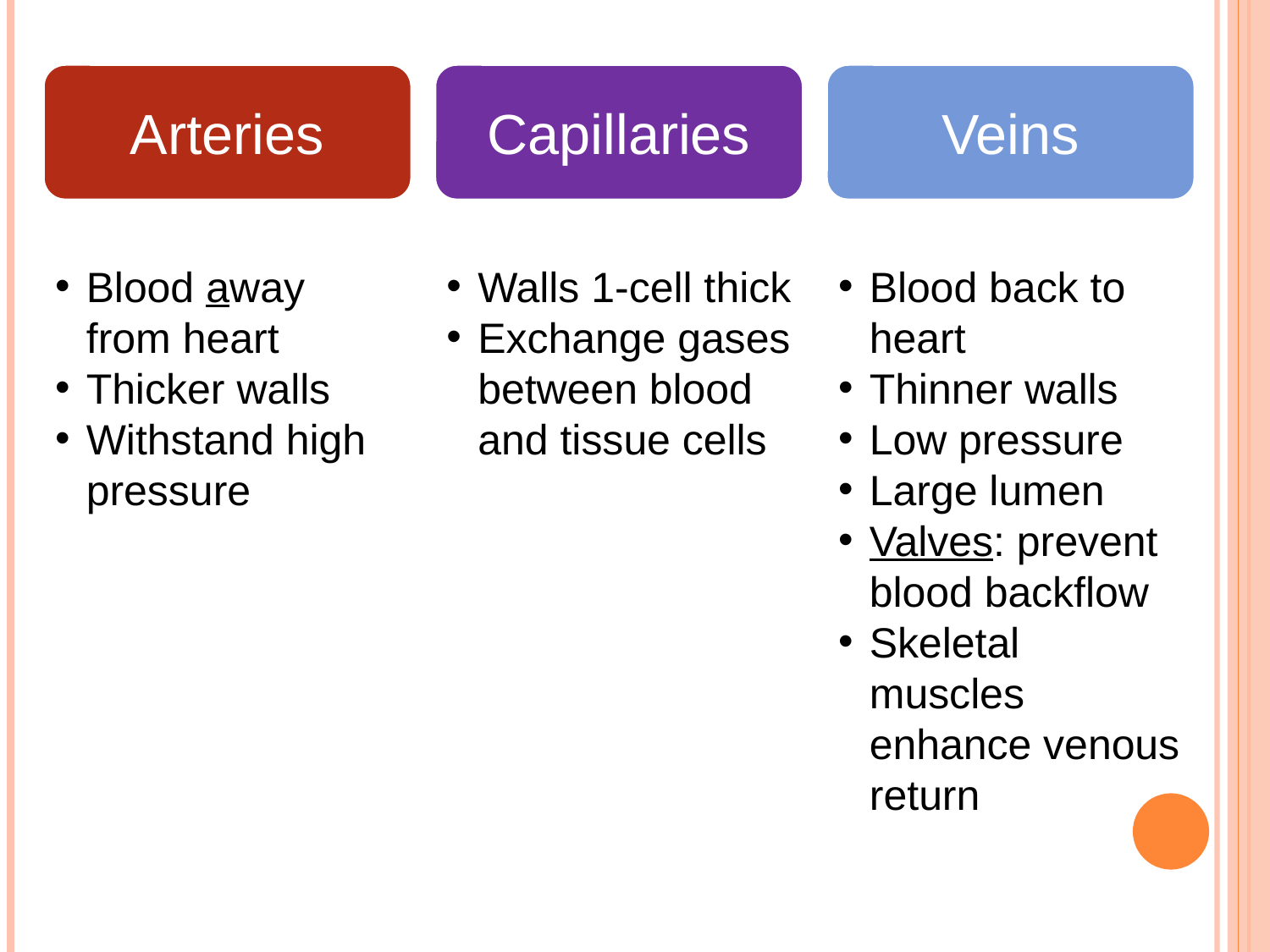

Arteries
Capillaries
Veins
Blood away from heart
Thicker walls
Withstand high pressure

Walls 1-cell thick
Exchange gases between blood and tissue cells

Blood back to heart
Thinner walls
Low pressure
Large lumen
Valves: prevent blood backflow
Skeletal muscles enhance venous return